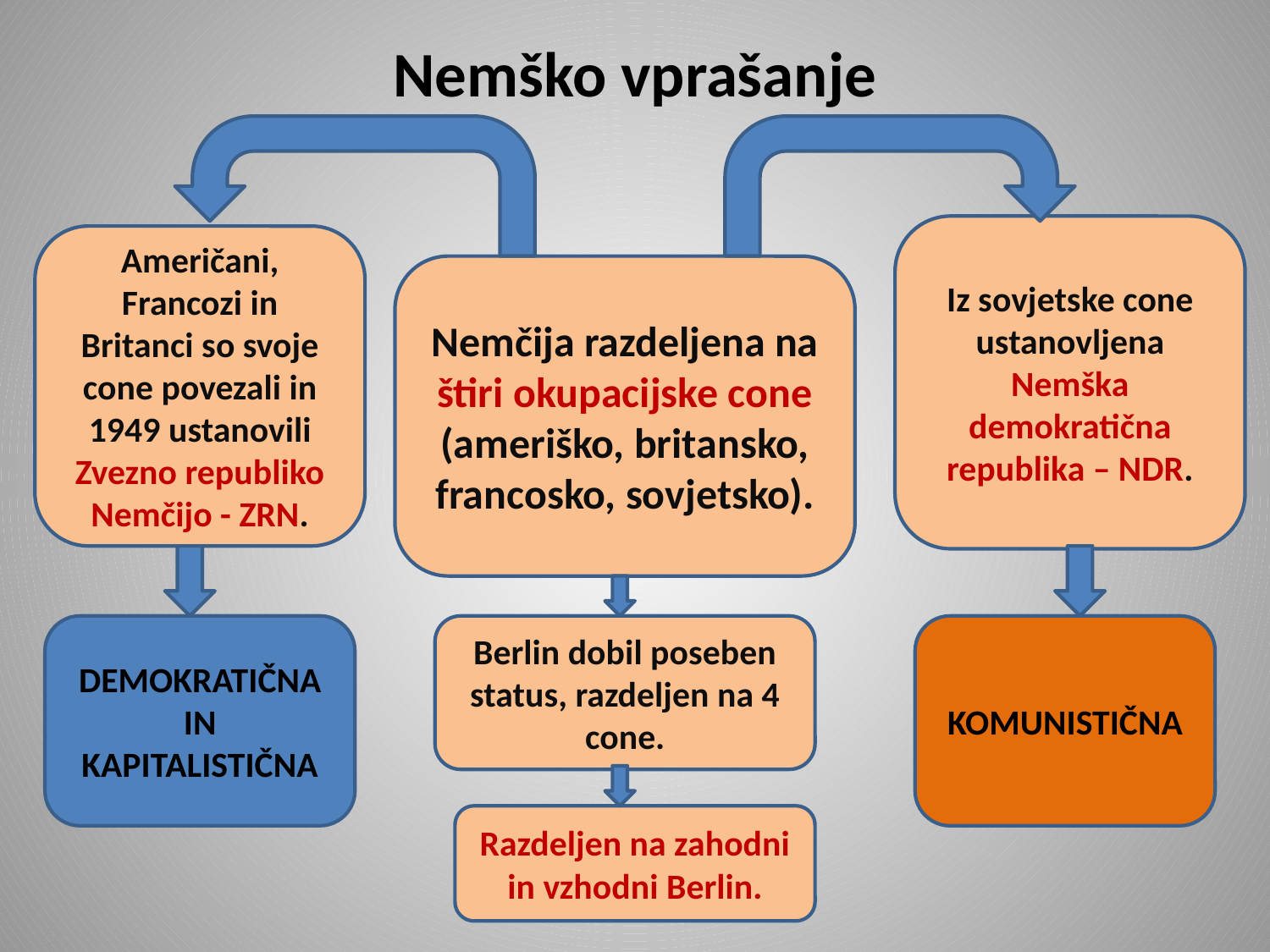

# Nemško vprašanje

Američani, Francozi in Britanci so svoje cone povezali in 1949 ustanovili Zvezno republiko Nemčijo - ZRN.

DEMOKRATIČNA IN KAPITALISTIČNA

Iz sovjetske cone ustanovljena Nemška demokratična republika – NDR.

KOMUNISTIČNA
Nemčija razdeljena na štiri okupacijske cone (ameriško, britansko, francosko, sovjetsko).

Berlin dobil poseben status, razdeljen na 4 cone.
Razdeljen na zahodni in vzhodni Berlin.